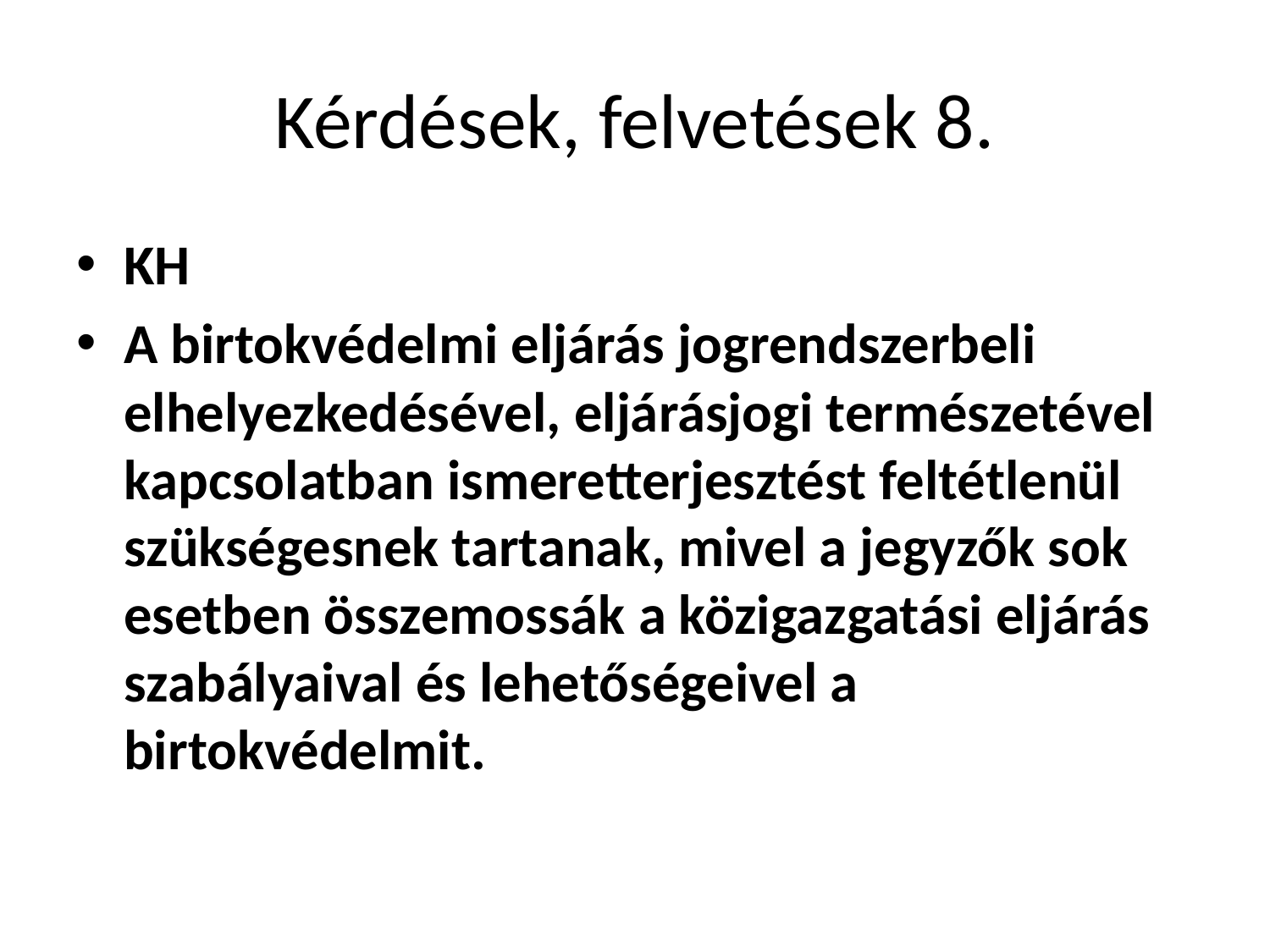

# Kérdések, felvetések 8.
KH
A birtokvédelmi eljárás jogrendszerbeli elhelyezkedésével, eljárásjogi természetével kapcsolatban ismeretterjesztést feltétlenül szükségesnek tartanak, mivel a jegyzők sok esetben összemossák a közigazgatási eljárás szabályaival és lehetőségeivel a birtokvédelmit.